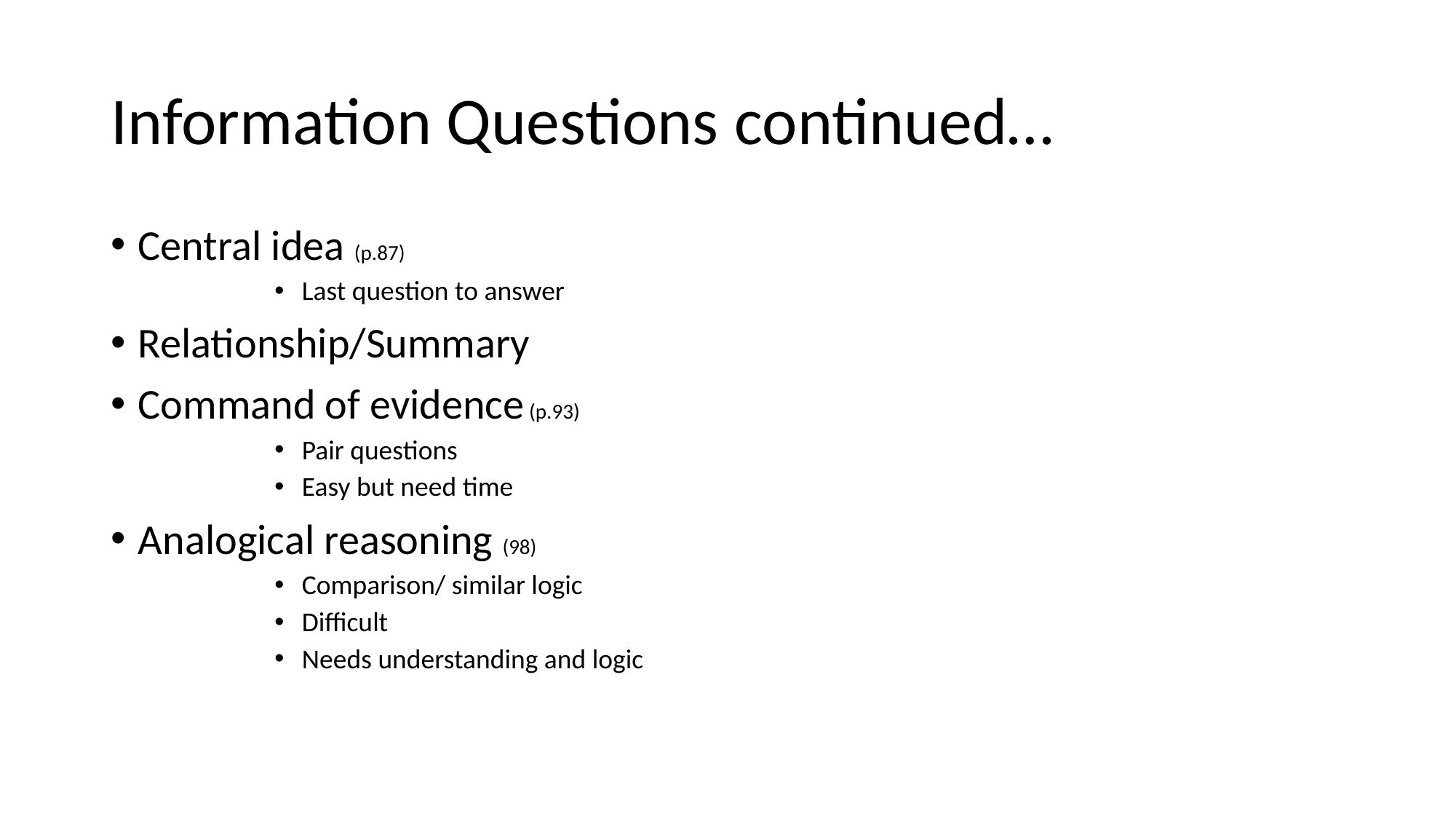

# Information Questions continued…
Central idea (p.87)
Last question to answer
Relationship/Summary
Command of evidence (p.93)
Pair questions
Easy but need time
Analogical reasoning (98)
Comparison/ similar logic
Difficult
Needs understanding and logic